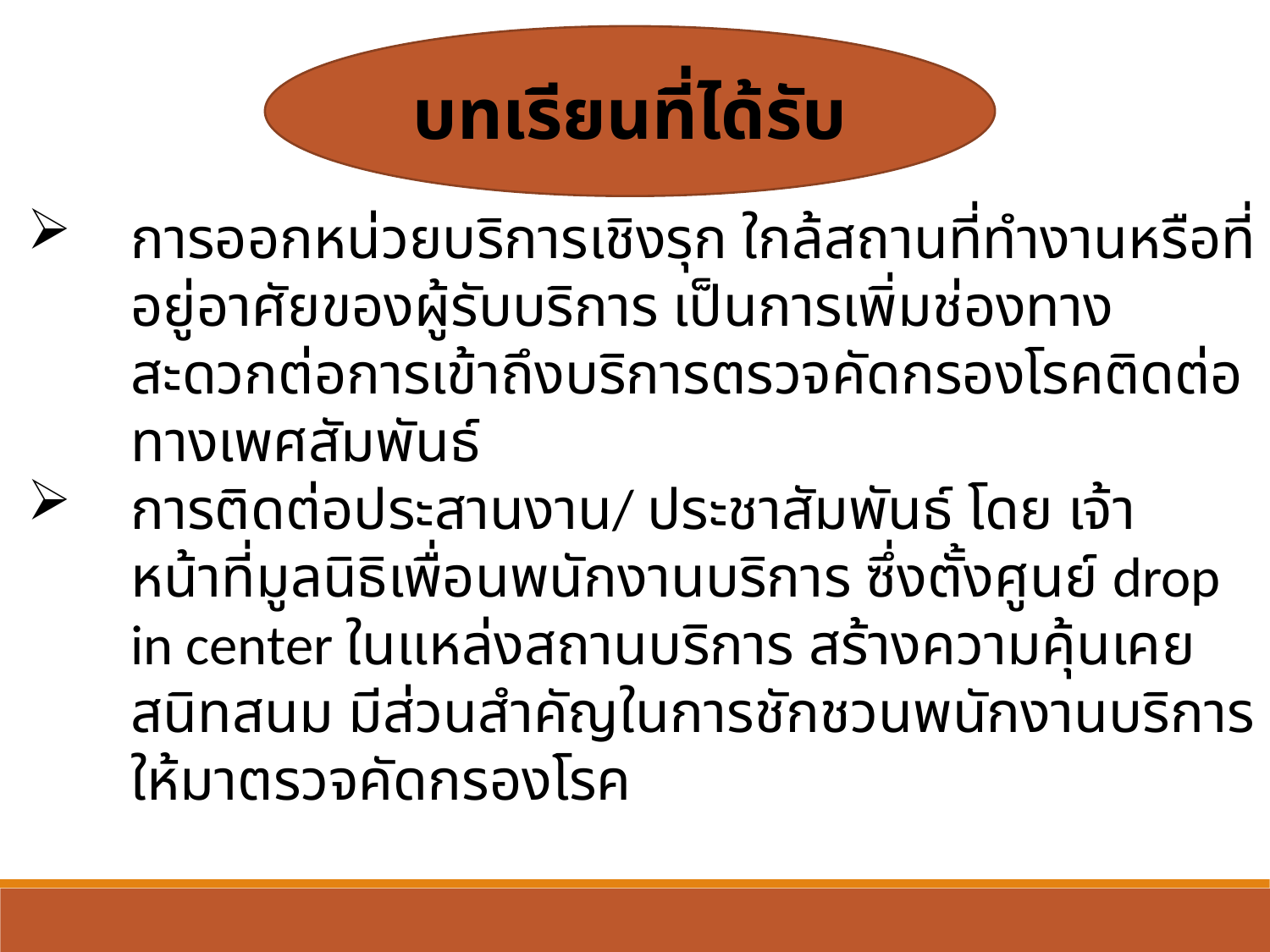

บทเรียนที่ได้รับ
การออกหน่วยบริการเชิงรุก ใกล้สถานที่ทำงานหรือที่อยู่อาศัยของผู้รับบริการ เป็นการเพิ่มช่องทางสะดวกต่อการเข้าถึงบริการตรวจคัดกรองโรคติดต่อทางเพศสัมพันธ์
การติดต่อประสานงาน/ ประชาสัมพันธ์ โดย เจ้าหน้าที่มูลนิธิเพื่อนพนักงานบริการ ซึ่งตั้งศูนย์ drop in center ในแหล่งสถานบริการ สร้างความคุ้นเคย สนิทสนม มีส่วนสำคัญในการชักชวนพนักงานบริการให้มาตรวจคัดกรองโรค